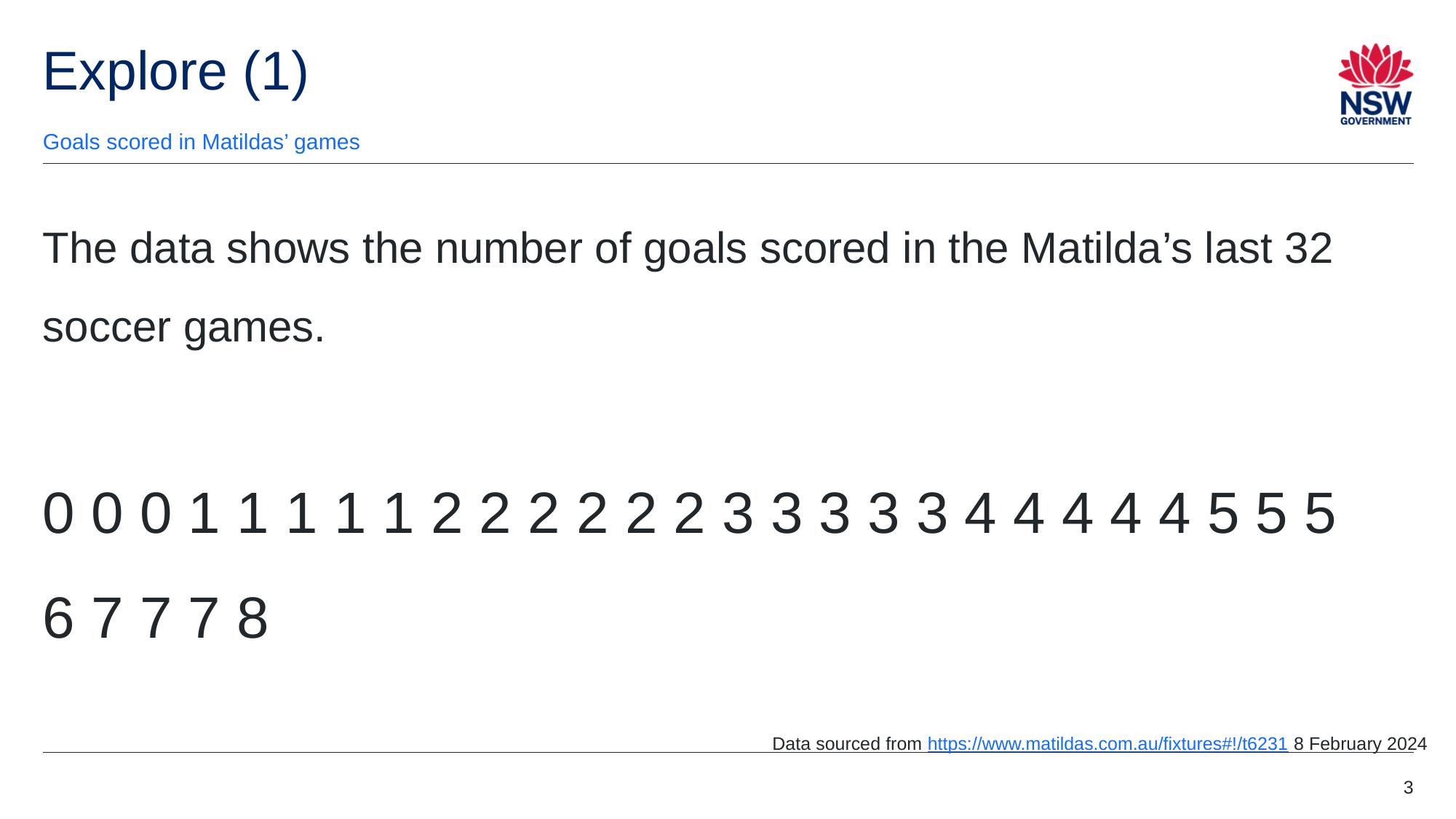

# Explore (1)
Goals scored in Matildas’ games
The data shows the number of goals scored in the Matilda’s last 32 soccer games.

0 0 0 1 1 1 1 1 2 2 2 2 2 2 3 3 3 3 3 4 4 4 4 4 5 5 5 6 7 7 7 8

Data sourced from https://www.matildas.com.au/fixtures#!/t6231 8 February 2024

3